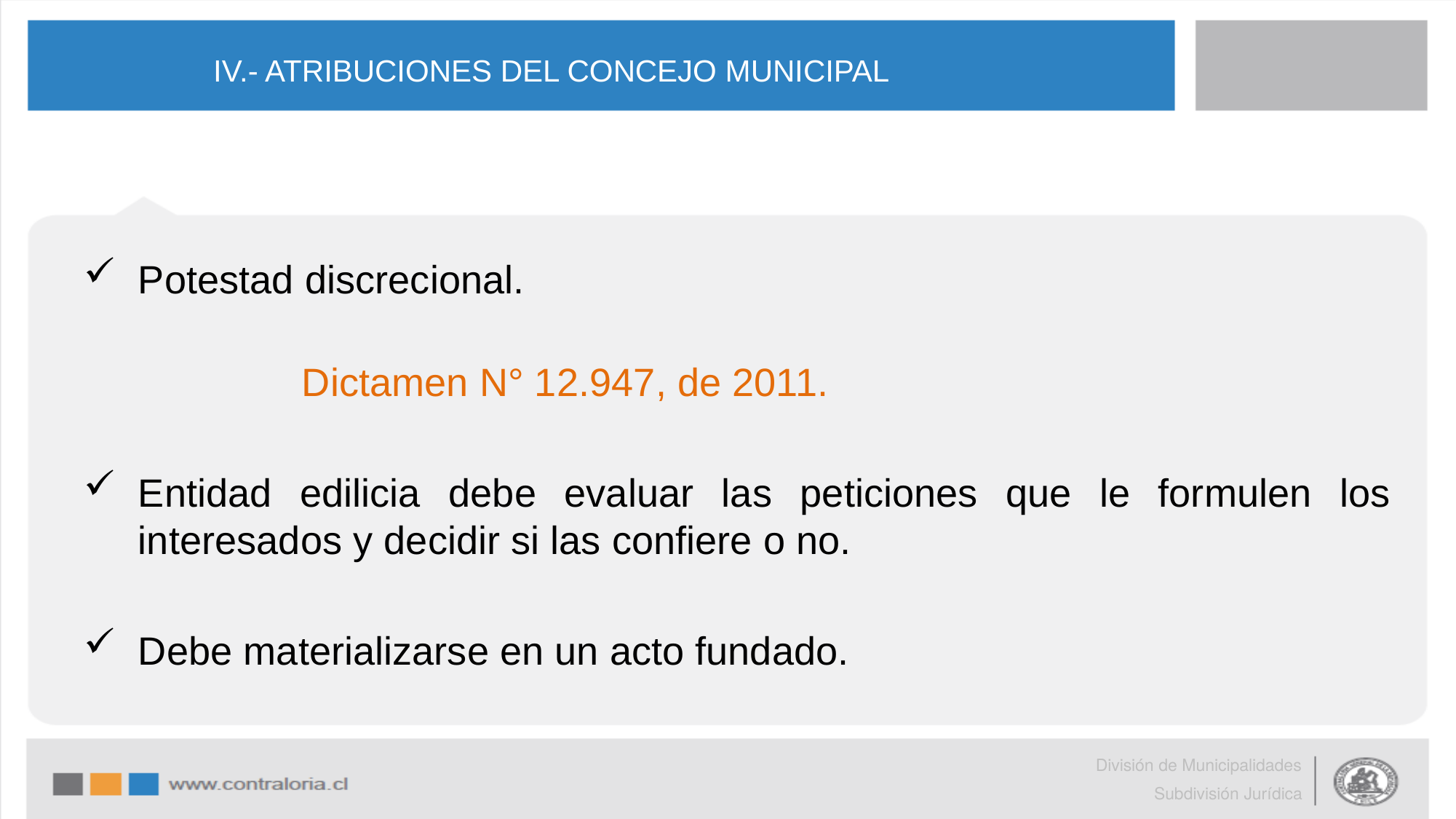

# IV.- ATRIBUCIONES DEL CONCEJO MUNICIPAL
Potestad discrecional.
													Dictamen N° 12.947, de 2011.

Entidad edilicia debe evaluar las peticiones que le formulen los interesados y decidir si las confiere o no.

Debe materializarse en un acto fundado.

División de Municipalidades

Subdivisión Jurídica